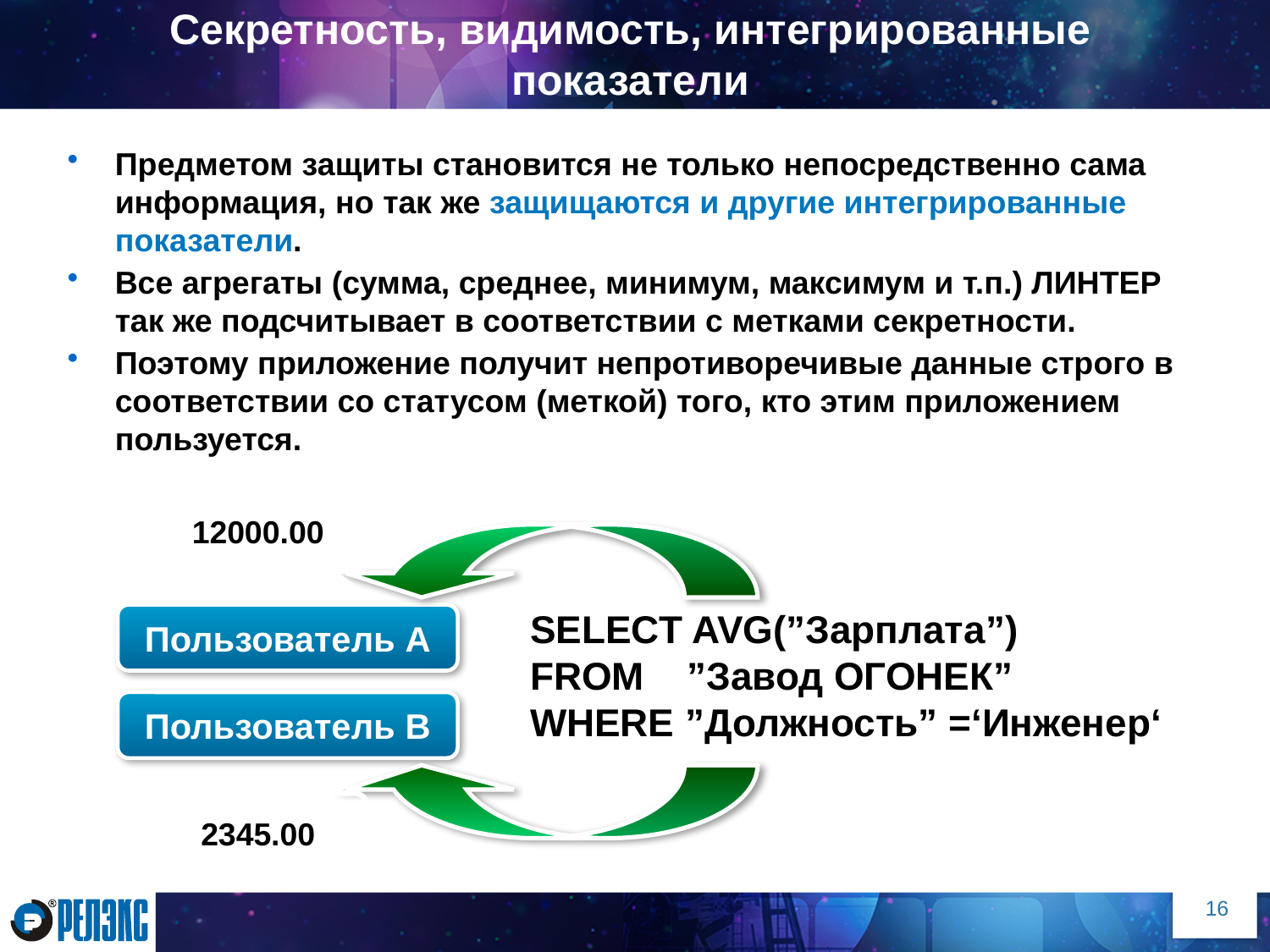

Секретность, видимость, интегрированные показатели
Предметом защиты становится не только непосредственно сама информация, но так же защищаются и другие интегрированные показатели.
Все агрегаты (сумма, среднее, минимум, максимум и т.п.) ЛИНТЕР так же подсчитывает в соответствии с метками секретности.
Поэтому приложение получит непротиворечивые данные строго в соответствии со статусом (меткой) того, кто этим приложением пользуется.
12000.00

SELECT AVG(”Зарплата”)
FROM    ”Завод ОГОНЕК”
WHERE ”Должность” =‘Инженер‘
Пользователь A
Пользователь B

2345.00
16